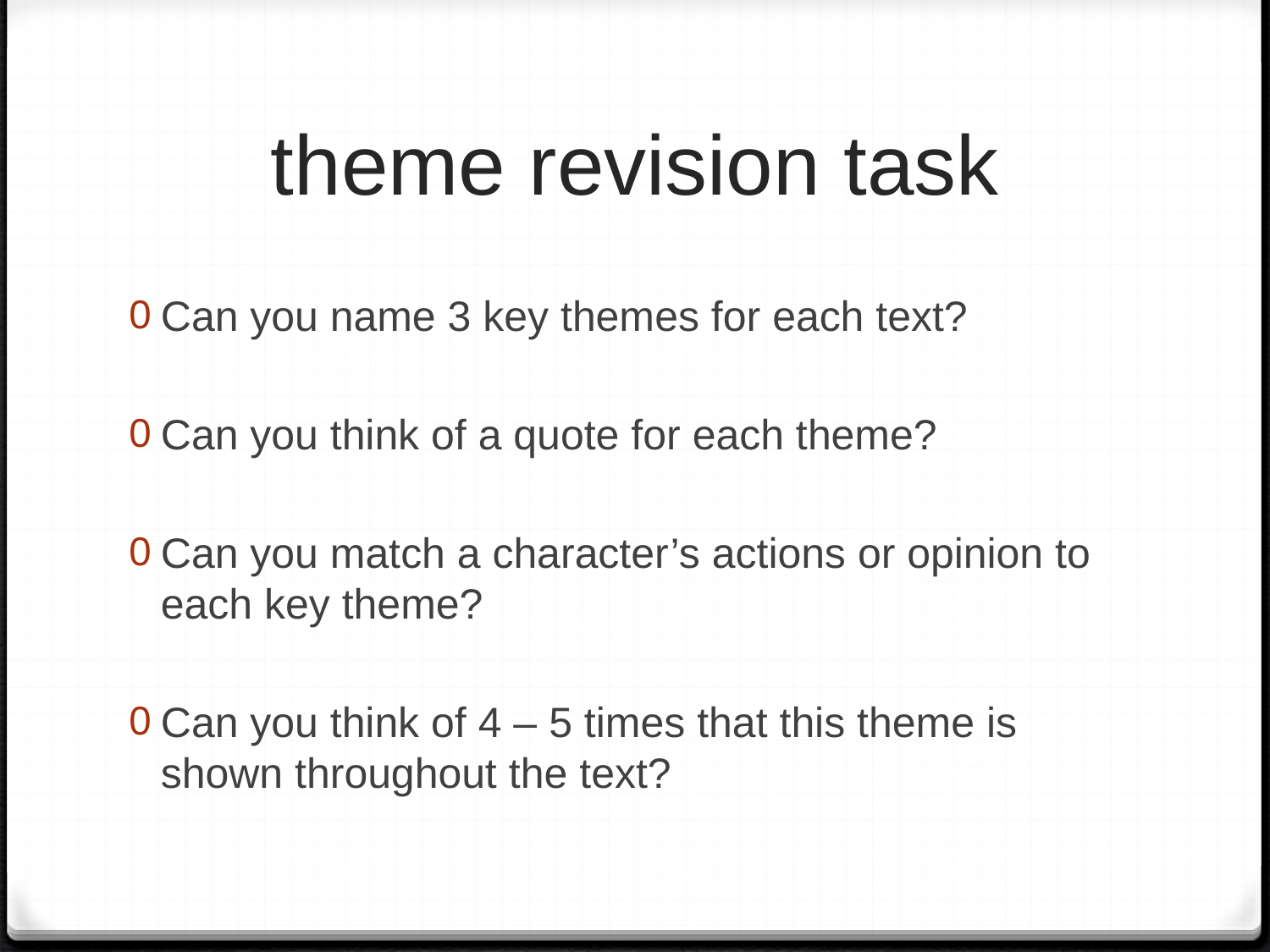

# theme revision task
Can you name 3 key themes for each text?

Can you think of a quote for each theme?

Can you match a character’s actions or opinion to each key theme?

Can you think of 4 – 5 times that this theme is shown throughout the text?